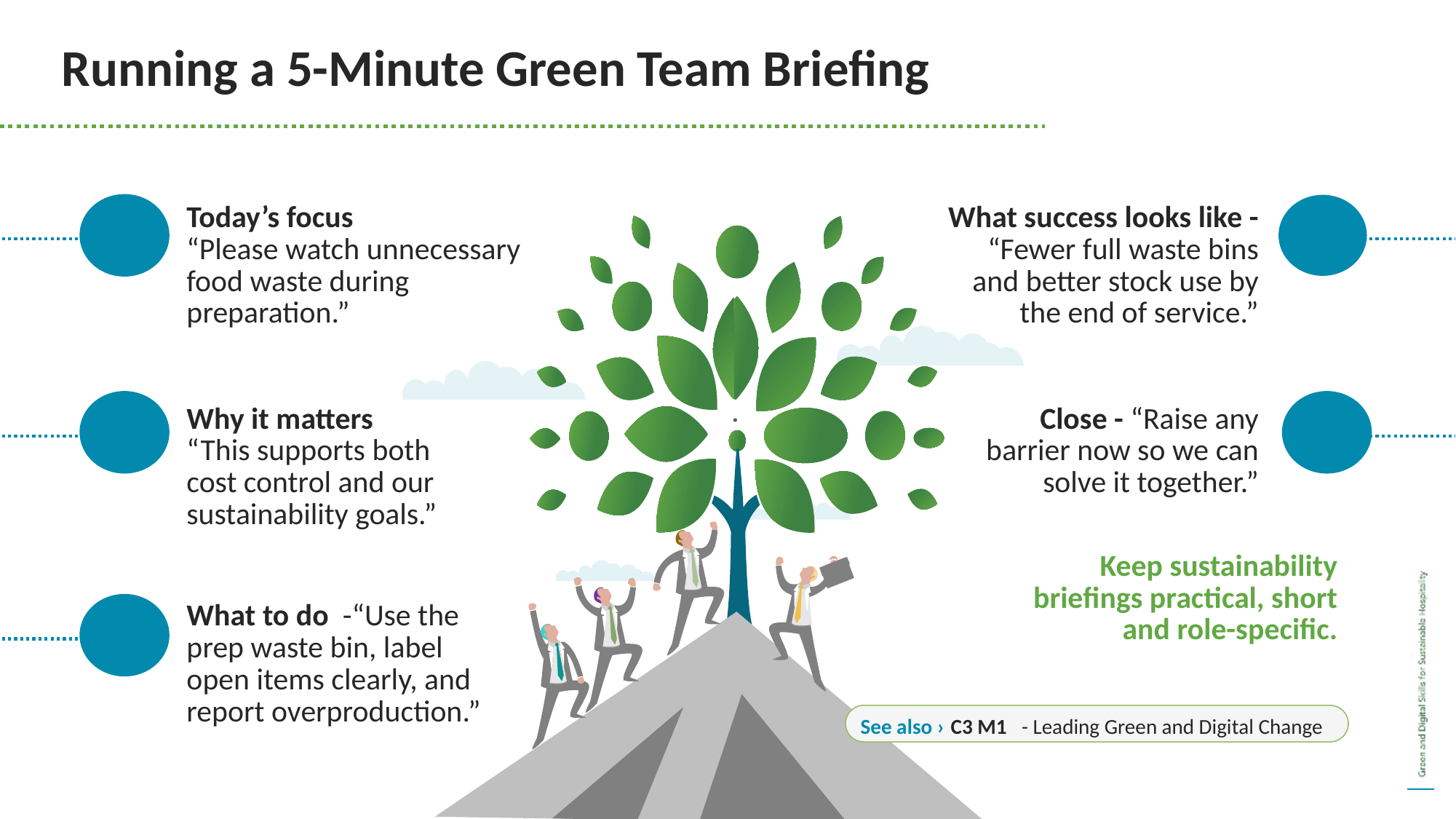

Running a 5-Minute Green Team Briefing

01

04
Today’s focus
“Please watch unnecessary food waste during preparation.”

What success looks like - “Fewer full waste bins and better stock use by the end of service.”

02

05
Why it matters
“This supports both cost control and our sustainability goals.”

Close - “Raise any barrier now so we can solve it together.”

Keep sustainability briefings practical, short and role-specific.

03
What to do  -“Use the prep waste bin, label open items clearly, and report overproduction.”

See also ›
C3 M1
- Leading Green and Digital Change